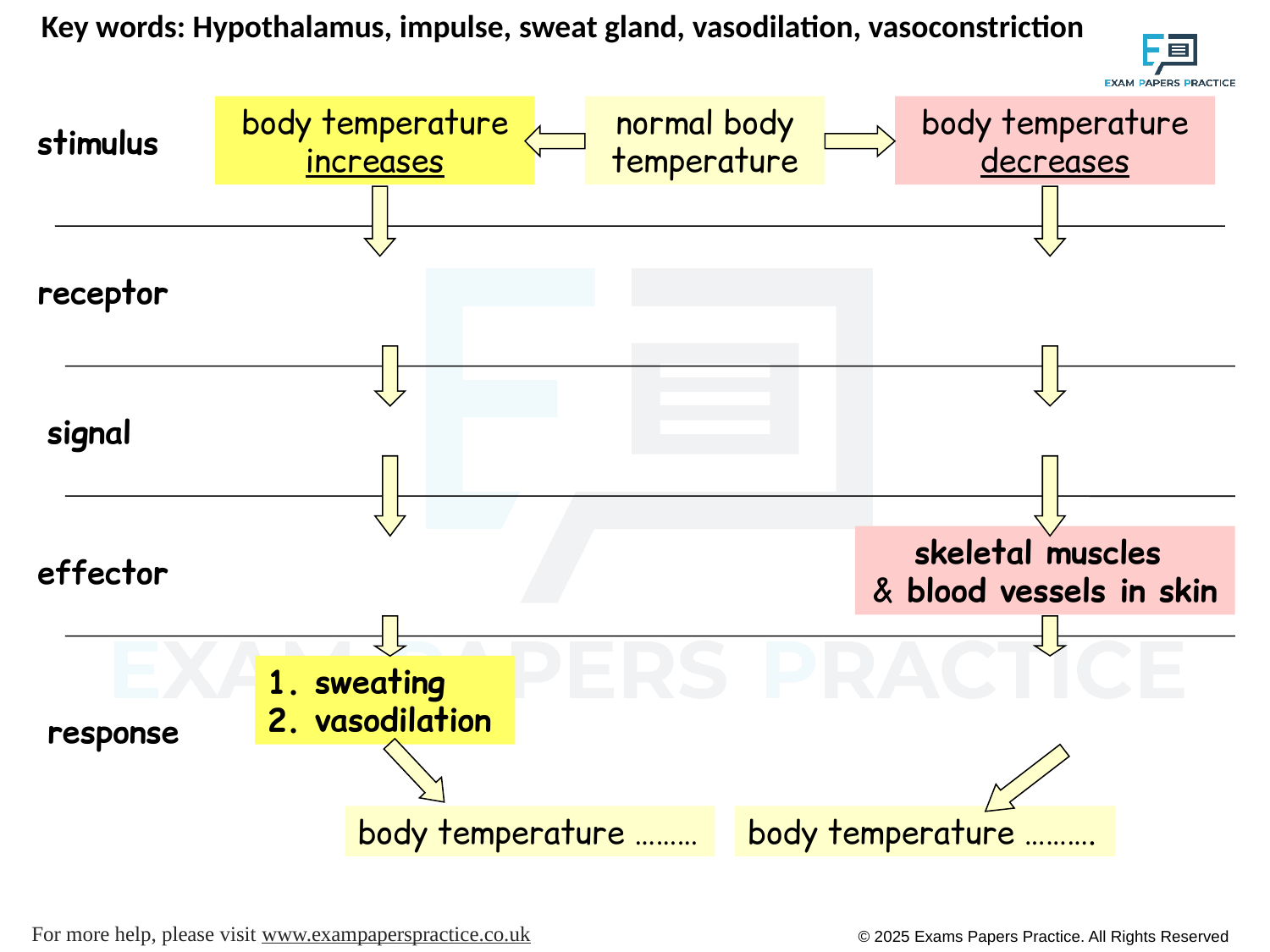

Key words: Hypothalamus, impulse, sweat gland, vasodilation, vasoconstriction
body temperature increases
normal body temperature
body temperature decreases
stimulus

receptor

signal

skeletal muscles
& blood vessels in skin
effector

sweating
vasodilation
response

body temperature ………
body temperature ……….